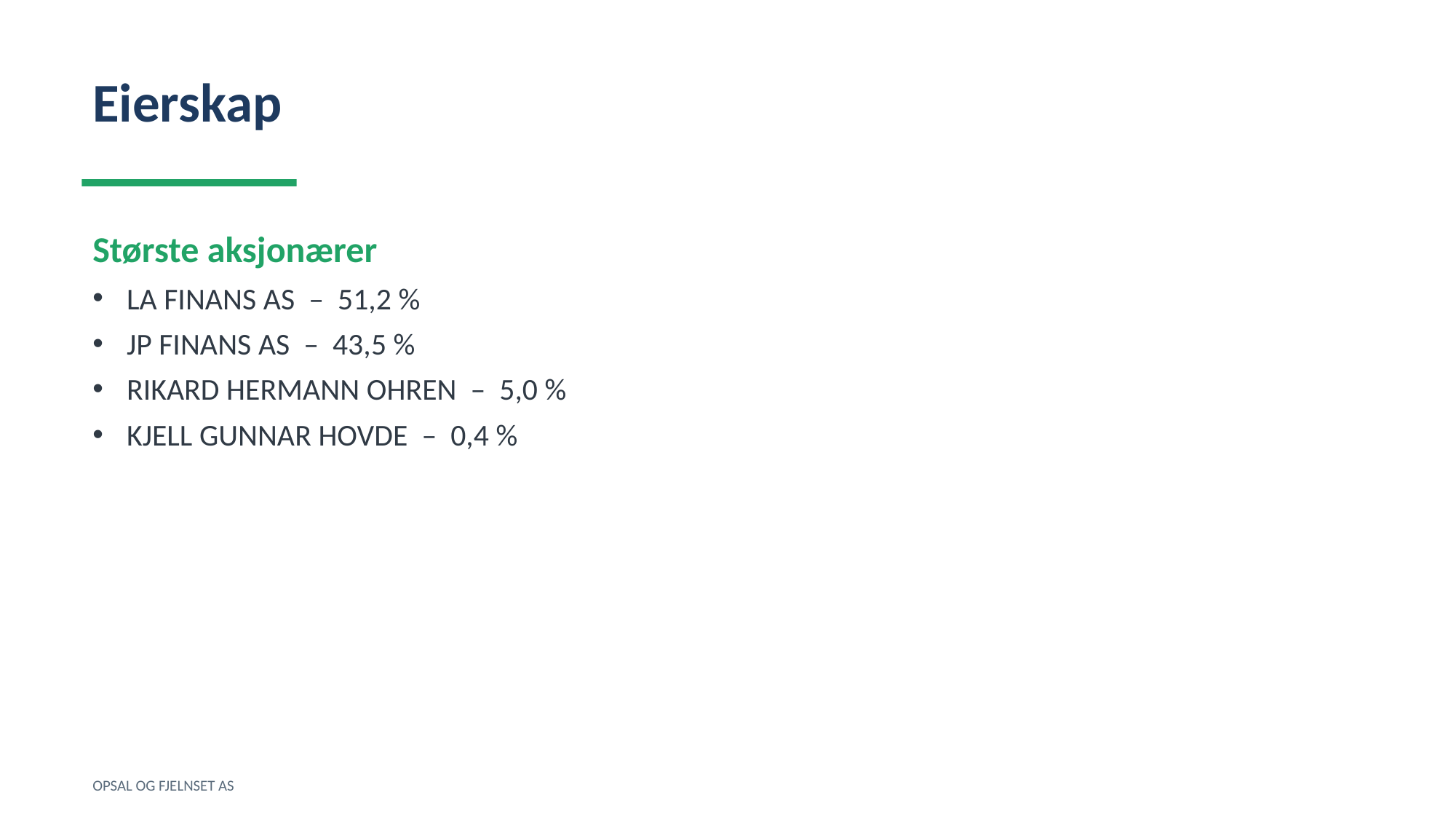

Eierskap

Største aksjonærer
LA FINANS AS  –  51,2 %
JP FINANS AS  –  43,5 %
RIKARD HERMANN OHREN  –  5,0 %
KJELL GUNNAR HOVDE  –  0,4 %
OPSAL OG FJELNSET AS